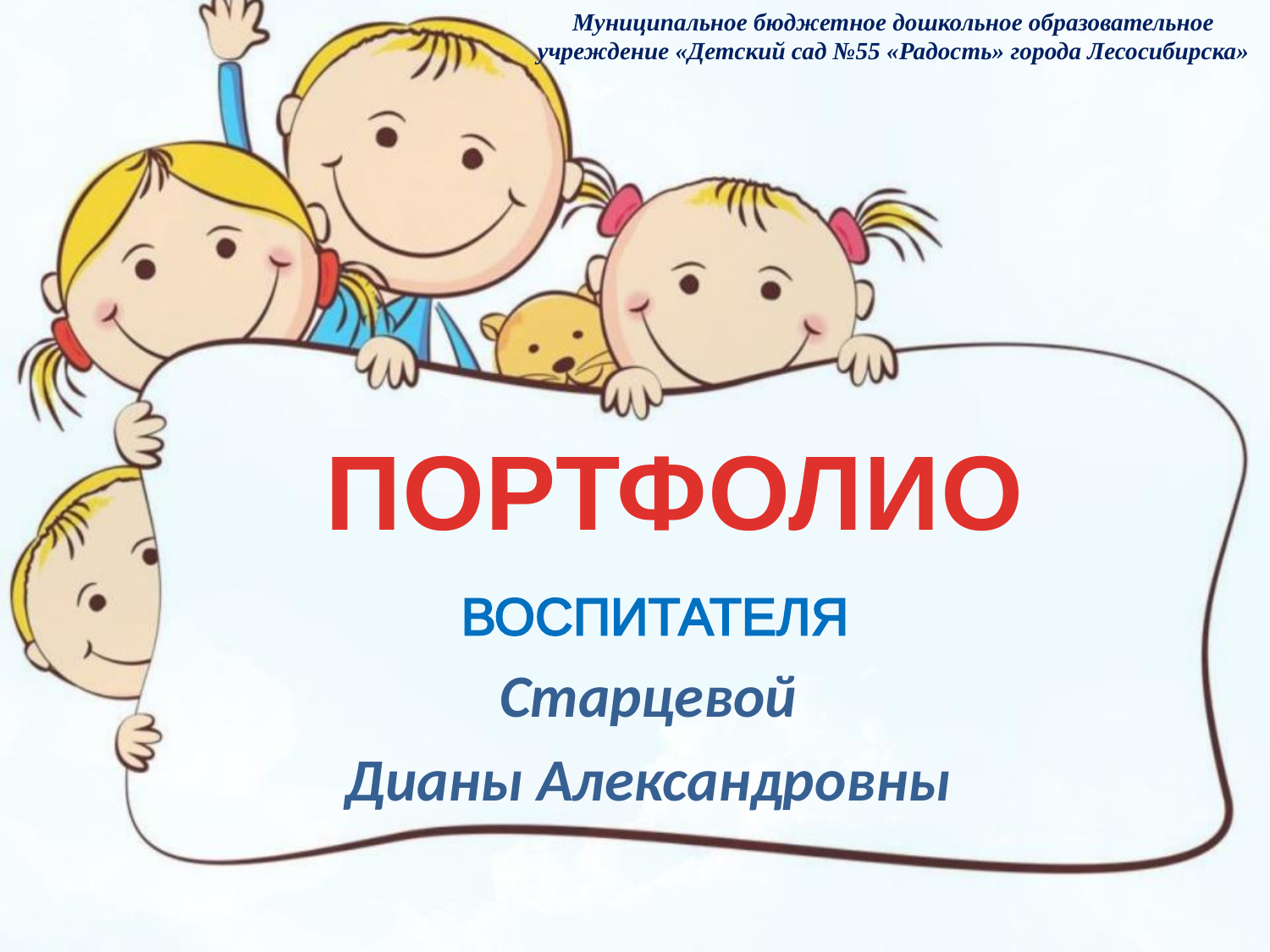

Муниципальное бюджетное дошкольное образовательное учреждение «Детский сад №55 «Радость» города Лесосибирска»
# ПОРТФОЛИО
Воспитателя
Старцевой
Дианы Александровны